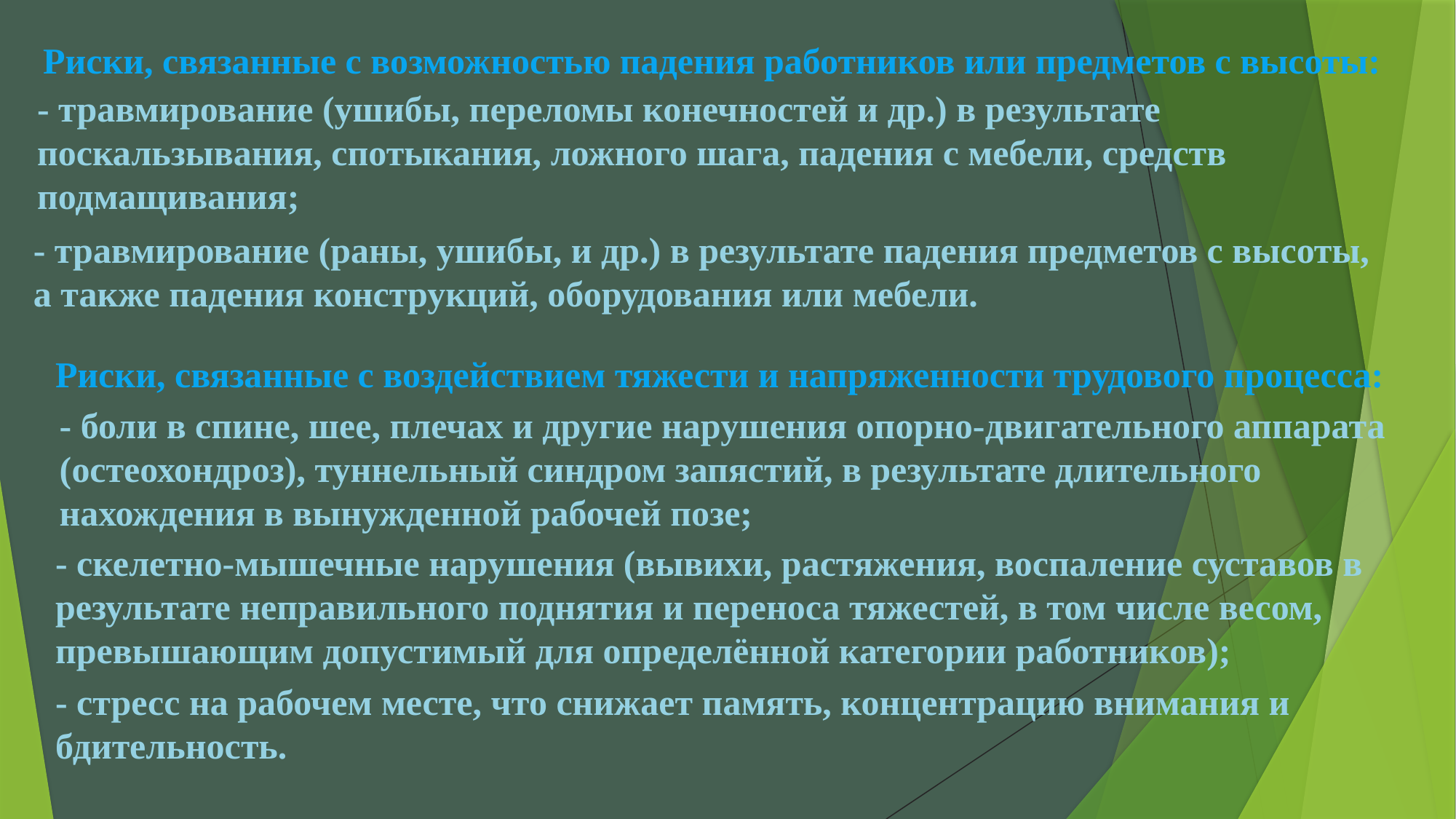

Риски, связанные с возможностью падения работников или предметов с высоты:
- травмирование (ушибы, переломы конечностей и др.) в результате поскальзывания, спотыкания, ложного шага, падения с мебели, средств подмащивания;
- травмирование (раны, ушибы, и др.) в результате падения предметов с высоты, а также падения конструкций, оборудования или мебели.
Риски, связанные с воздействием тяжести и напряженности трудового процесса:
- боли в спине, шее, плечах и другие нарушения опорно-двигательного аппарата (остеохондроз), туннельный синдром запястий, в результате длительного нахождения в вынужденной рабочей позе;
- скелетно-мышечные нарушения (вывихи, растяжения, воспаление суставов в результате неправильного поднятия и переноса тяжестей, в том числе весом, превышающим допустимый для определённой категории работников);
- стресс на рабочем месте, что снижает память, концентрацию внимания и бдительность.